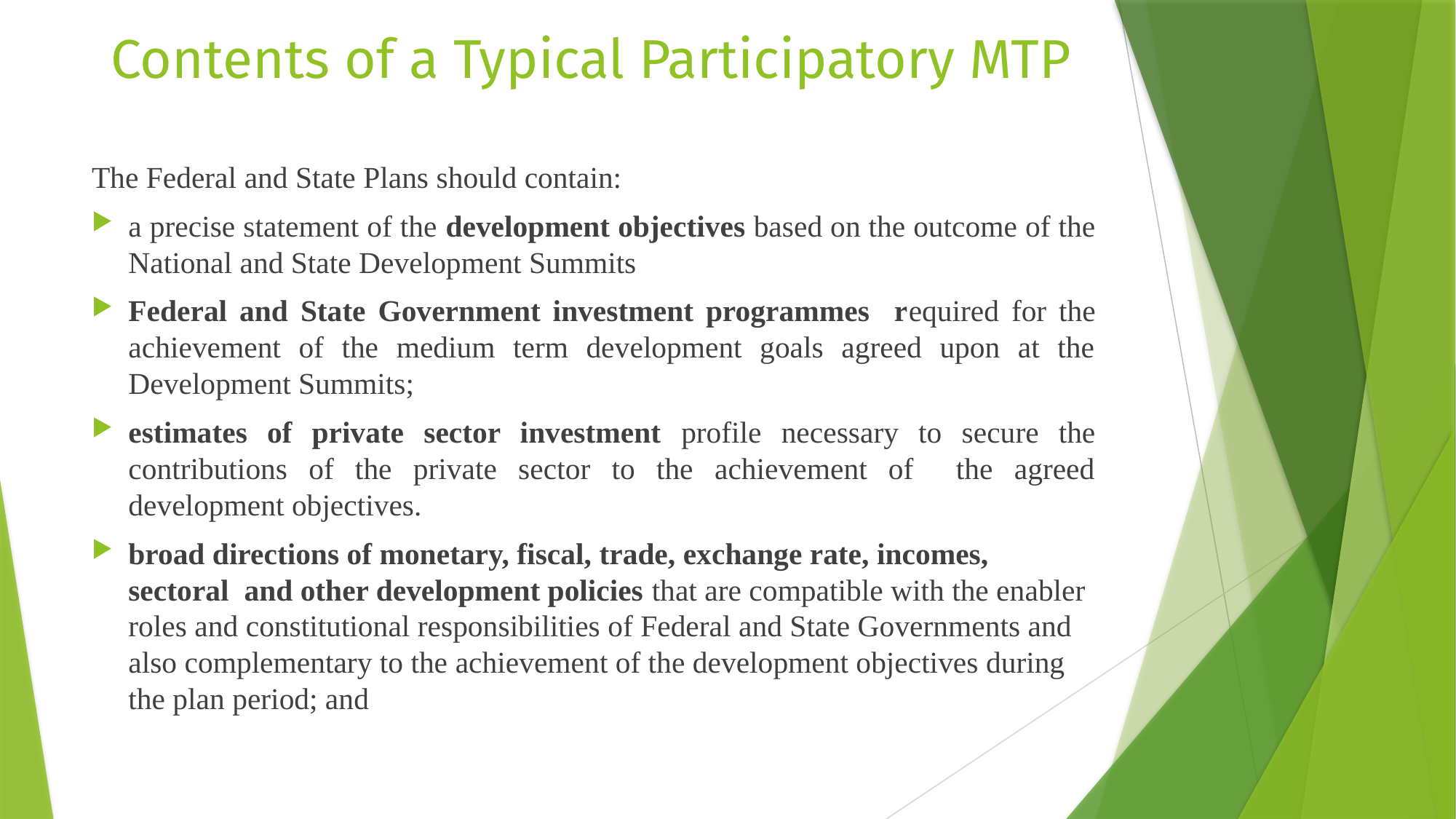

# Contents of a Typical Participatory MTP
The Federal and State Plans should contain:
a precise statement of the development objectives based on the outcome of the National and State Development Summits
Federal and State Government investment programmes  required for the achievement of the medium term development goals agreed upon at the Development Summits;
estimates of private sector investment profile necessary to secure the contributions of the private sector to the achievement of  the agreed development objectives.
broad directions of monetary, fiscal, trade, exchange rate, incomes, sectoral  and other development policies that are compatible with the enabler roles and constitutional responsibilities of Federal and State Governments and also complementary to the achievement of the development objectives during the plan period; and